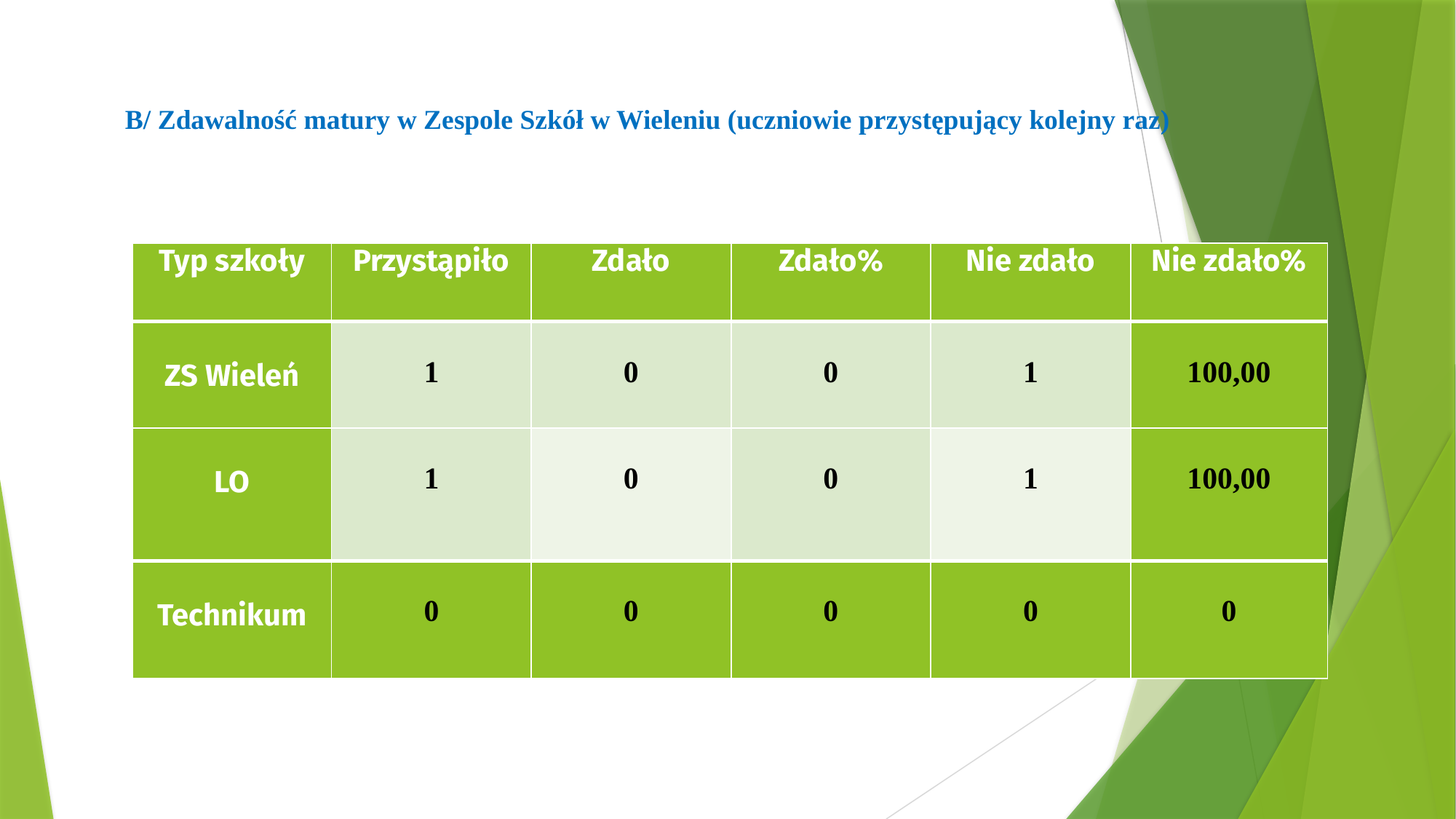

B/ Zdawalność matury w Zespole Szkół w Wieleniu (uczniowie przystępujący kolejny raz)
| Typ szkoły | Przystąpiło | Zdało | Zdało% | Nie zdało | Nie zdało% |
| --- | --- | --- | --- | --- | --- |
| ZS Wieleń | 1 | 0 | 0 | 1 | 100,00 |
| LO | 1 | 0 | 0 | 1 | 100,00 |
| Technikum | 0 | 0 | 0 | 0 | 0 |